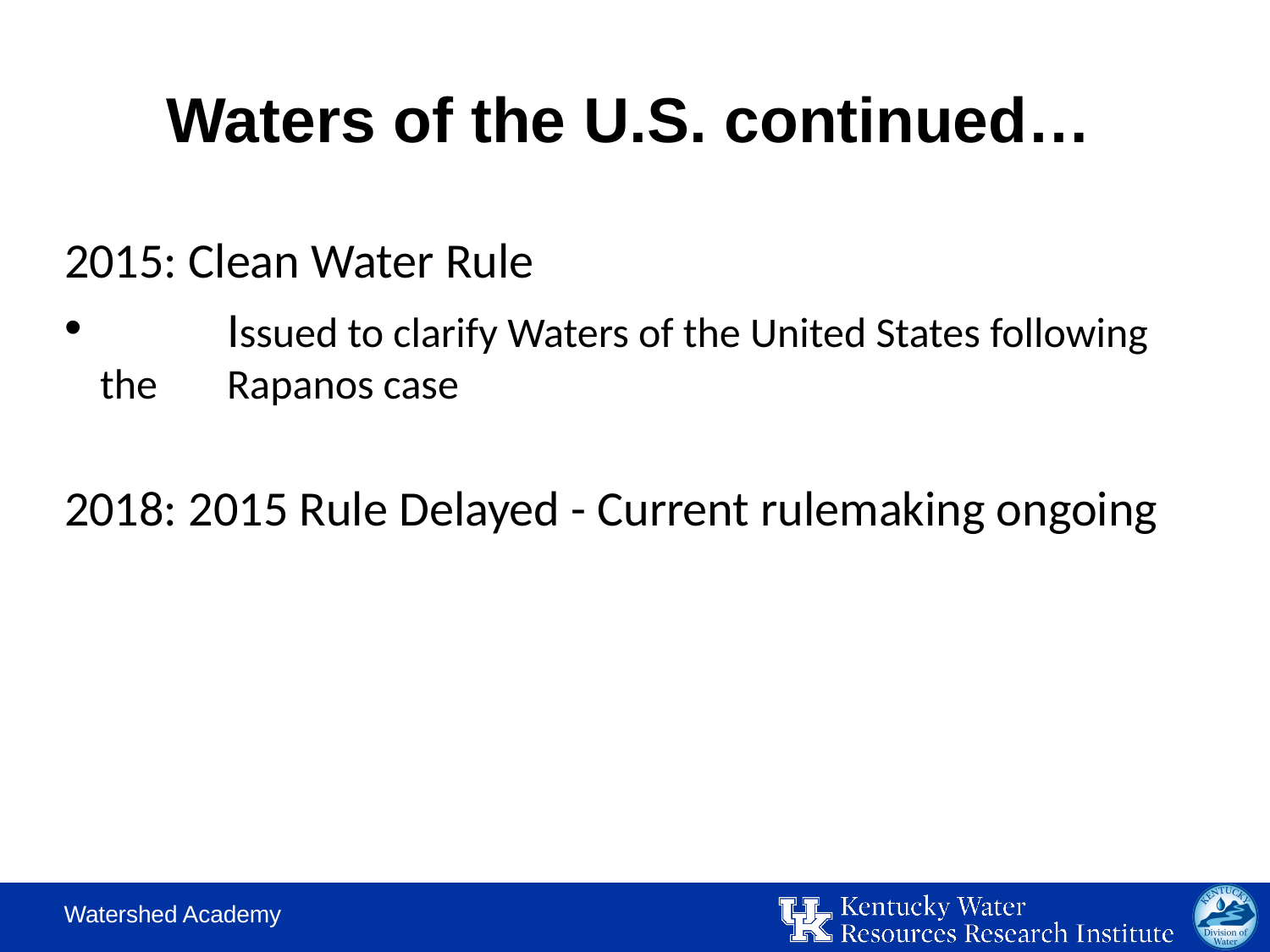

# Waters of the U.S. continued…
2015: Clean Water Rule
	Issued to clarify Waters of the United States following the 	Rapanos case

2018: 2015 Rule Delayed - Current rulemaking ongoing